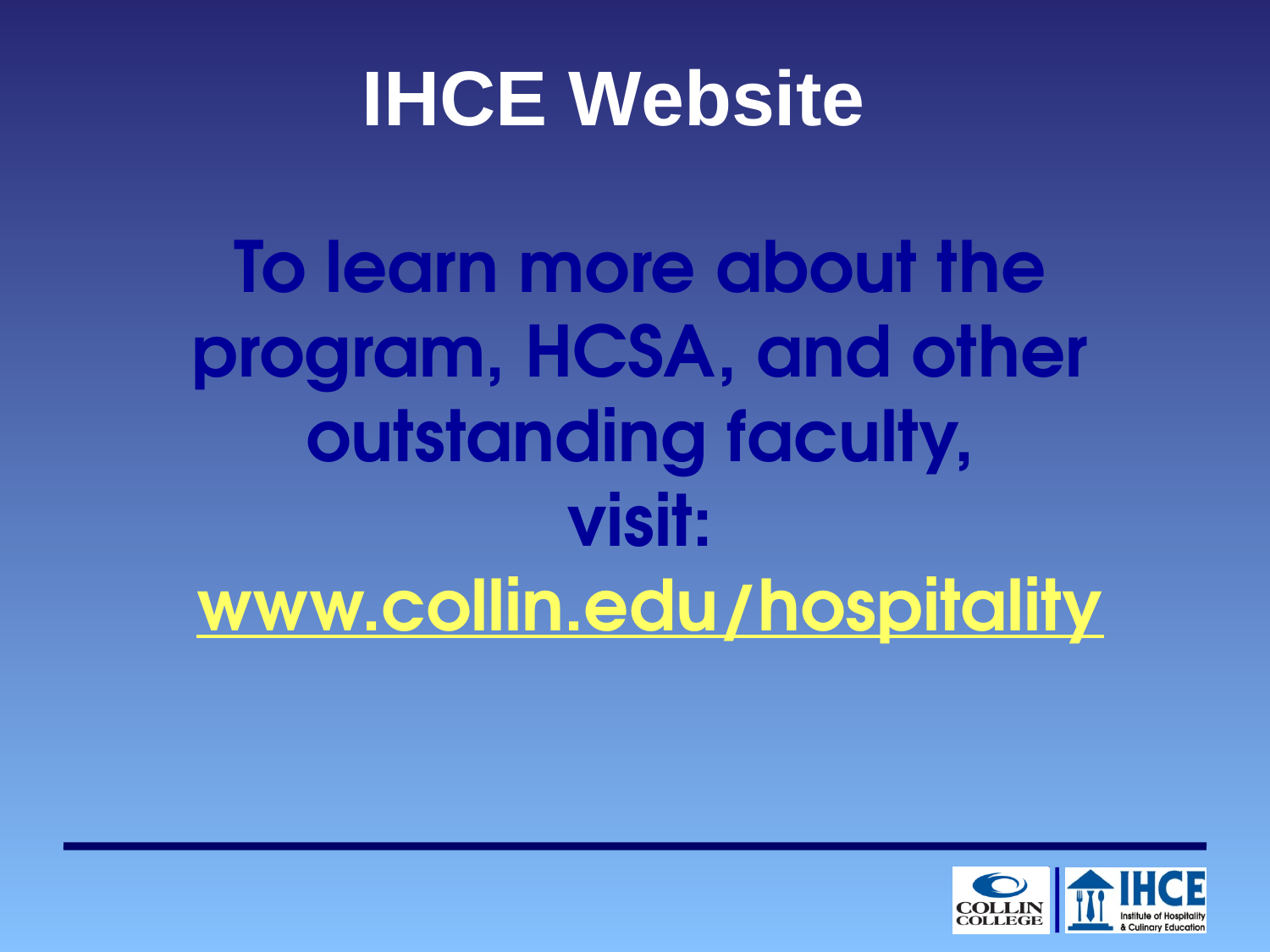

IHCE Website
To learn more about the program, HCSA, and other outstanding faculty,
visit:
 www.collin.edu/hospitality